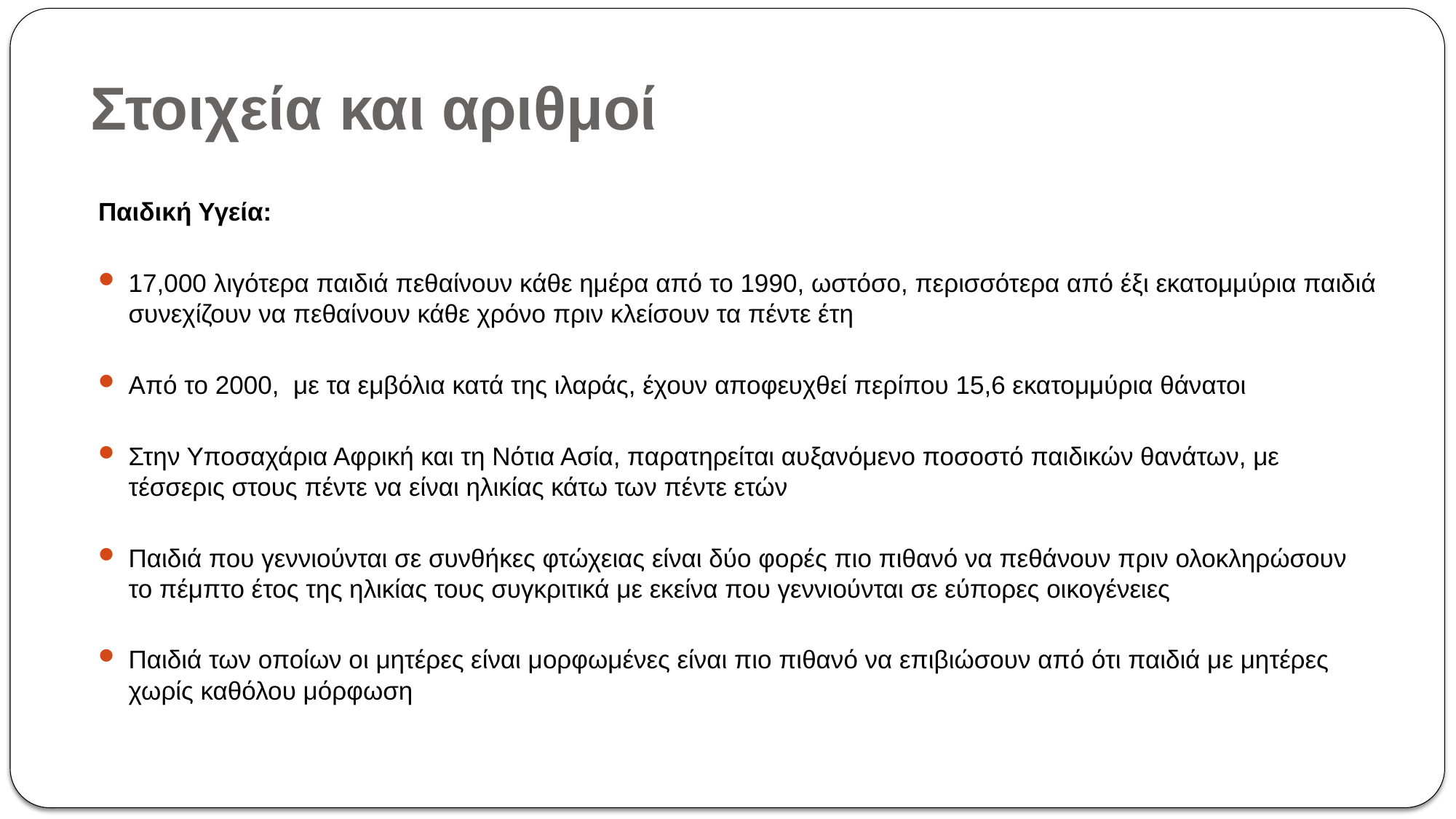

# Στοιχεία και αριθμοί

Παιδική Υγεία:

17,000 λιγότερα παιδιά πεθαίνουν κάθε ημέρα από το 1990, ωστόσο, περισσότερα από έξι εκατομμύρια παιδιά συνεχίζουν να πεθαίνουν κάθε χρόνο πριν κλείσουν τα πέντε έτη

Από το 2000,  με τα εμβόλια κατά της ιλαράς, έχουν αποφευχθεί περίπου 15,6 εκατομμύρια θάνατοι

Στην Υποσαχάρια Αφρική και τη Νότια Ασία, παρατηρείται αυξανόμενο ποσοστό παιδικών θανάτων, με τέσσερις στους πέντε να είναι ηλικίας κάτω των πέντε ετών

Παιδιά που γεννιούνται σε συνθήκες φτώχειας είναι δύο φορές πιο πιθανό να πεθάνουν πριν ολοκληρώσουν το πέμπτο έτος της ηλικίας τους συγκριτικά με εκείνα που γεννιούνται σε εύπορες οικογένειες

Παιδιά των οποίων οι μητέρες είναι μορφωμένες είναι πιο πιθανό να επιβιώσουν από ότι παιδιά με μητέρες χωρίς καθόλου μόρφωση